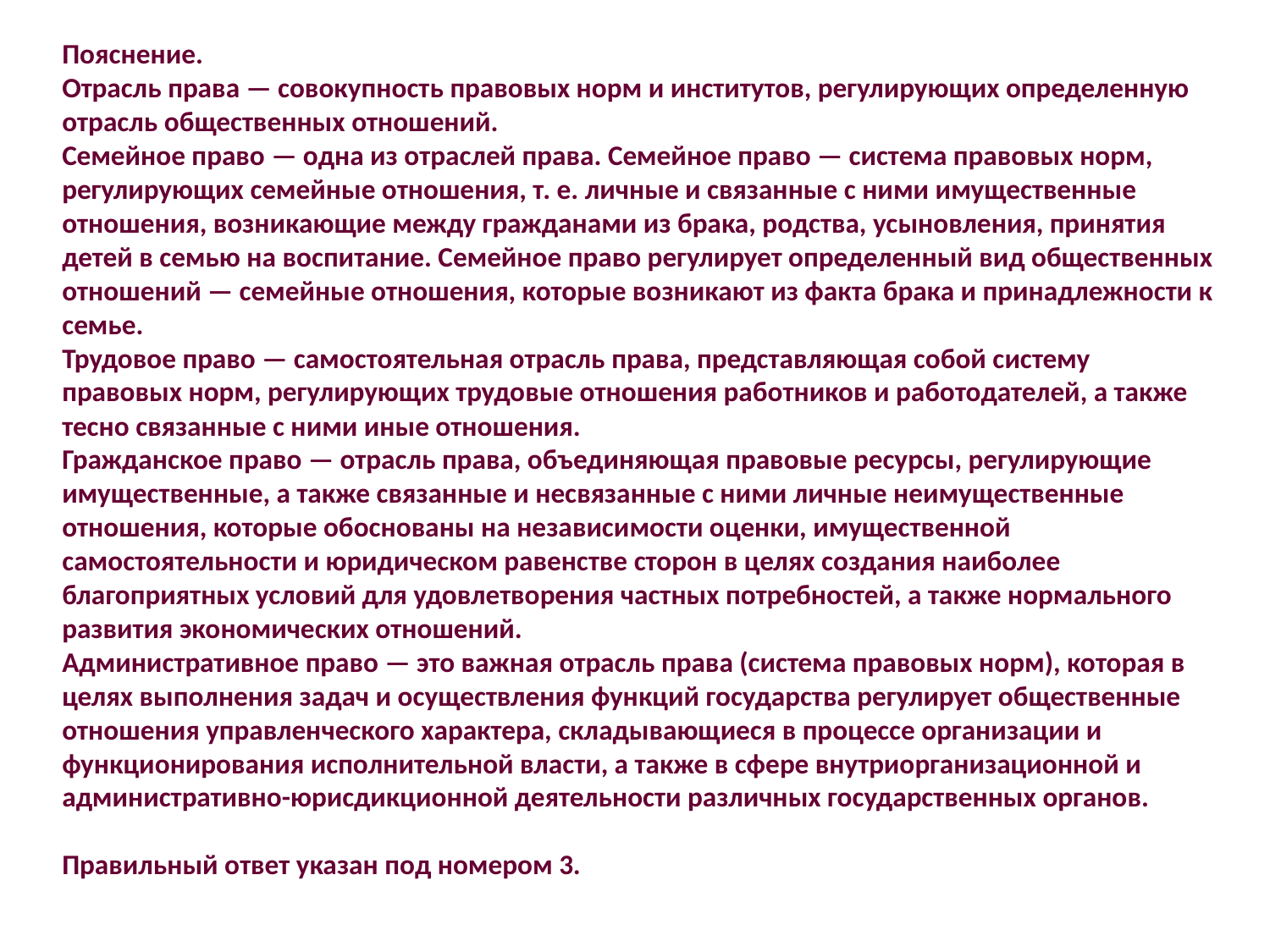

Пояснение.
Отрасль права — совокупность правовых норм и институтов, регулирующих определенную отрасль общественных отношений.
Семейное право — одна из отраслей права. Семейное право — система правовых норм, регулирующих семейные отношения, т. е. личные и связанные с ними имущественные отношения, возникающие между гражданами из брака, родства, усыновления, принятия детей в семью на воспитание. Семейное право регулирует определенный вид общественных отношений — семейные отношения, которые возникают из факта брака и принадлежности к семье.
Трудовое право — самостоятельная отрасль права, представляющая собой систему правовых норм, регулирующих трудовые отношения работников и работодателей, а также тесно связанные с ними иные отношения.
Гражданское право — отрасль права, объединяющая правовые ресурсы, регулирующие имущественные, а также связанные и несвязанные с ними личные неимущественные отношения, которые обоснованы на независимости оценки, имущественной самостоятельности и юридическом равенстве сторон в целях создания наиболее благоприятных условий для удовлетворения частных потребностей, а также нормального развития экономических отношений.
Административное право — это важная отрасль права (система правовых норм), которая в целях выполнения задач и осуществления функций государства регулирует общественные отношения управленческого характера, складывающиеся в процессе организации и функционирования исполнительной власти, а также в сфере внутриорганизационной и административно-юрисдикционной деятельности различных государственных органов.

Правильный ответ указан под номером 3.